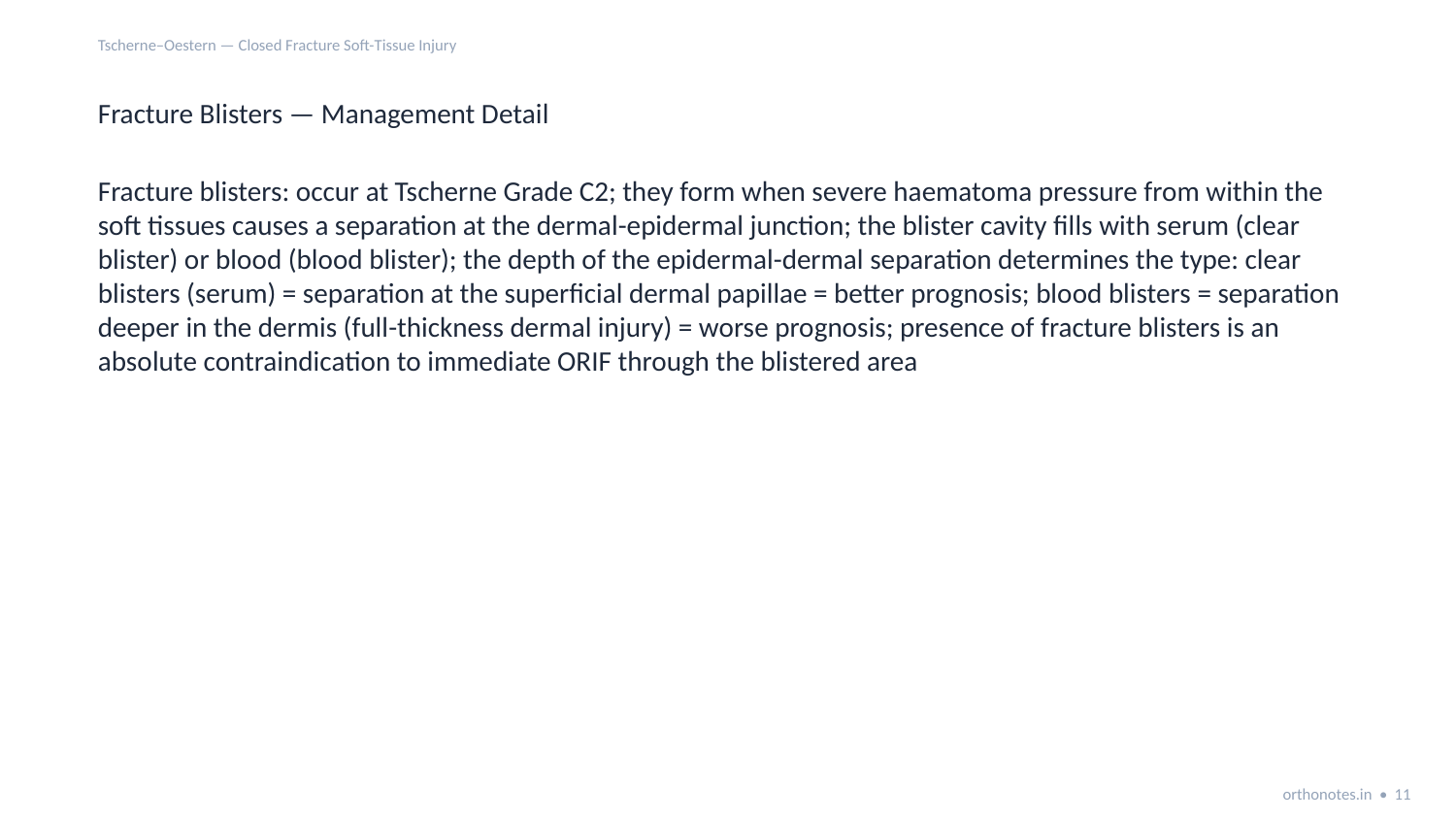

Tscherne–Oestern — Closed Fracture Soft-Tissue Injury
Fracture Blisters — Management Detail
Fracture blisters: occur at Tscherne Grade C2; they form when severe haematoma pressure from within the soft tissues causes a separation at the dermal-epidermal junction; the blister cavity fills with serum (clear blister) or blood (blood blister); the depth of the epidermal-dermal separation determines the type: clear blisters (serum) = separation at the superficial dermal papillae = better prognosis; blood blisters = separation deeper in the dermis (full-thickness dermal injury) = worse prognosis; presence of fracture blisters is an absolute contraindication to immediate ORIF through the blistered area
orthonotes.in  •  11